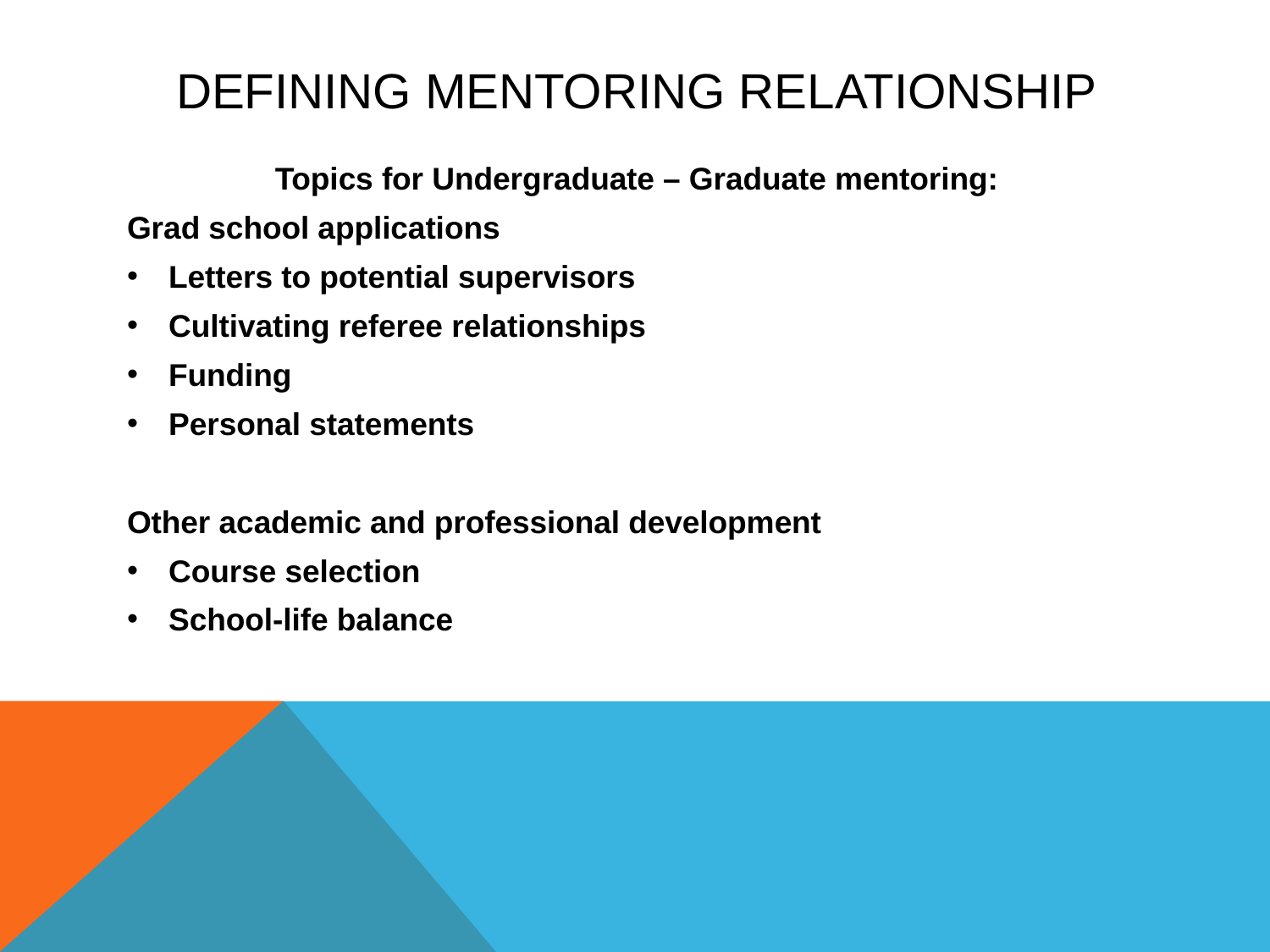

# Defining Mentoring Relationship
Topics for Undergraduate – Graduate mentoring:
Grad school applications
Letters to potential supervisors
Cultivating referee relationships
Funding
Personal statements

Other academic and professional development
Course selection
School-life balance